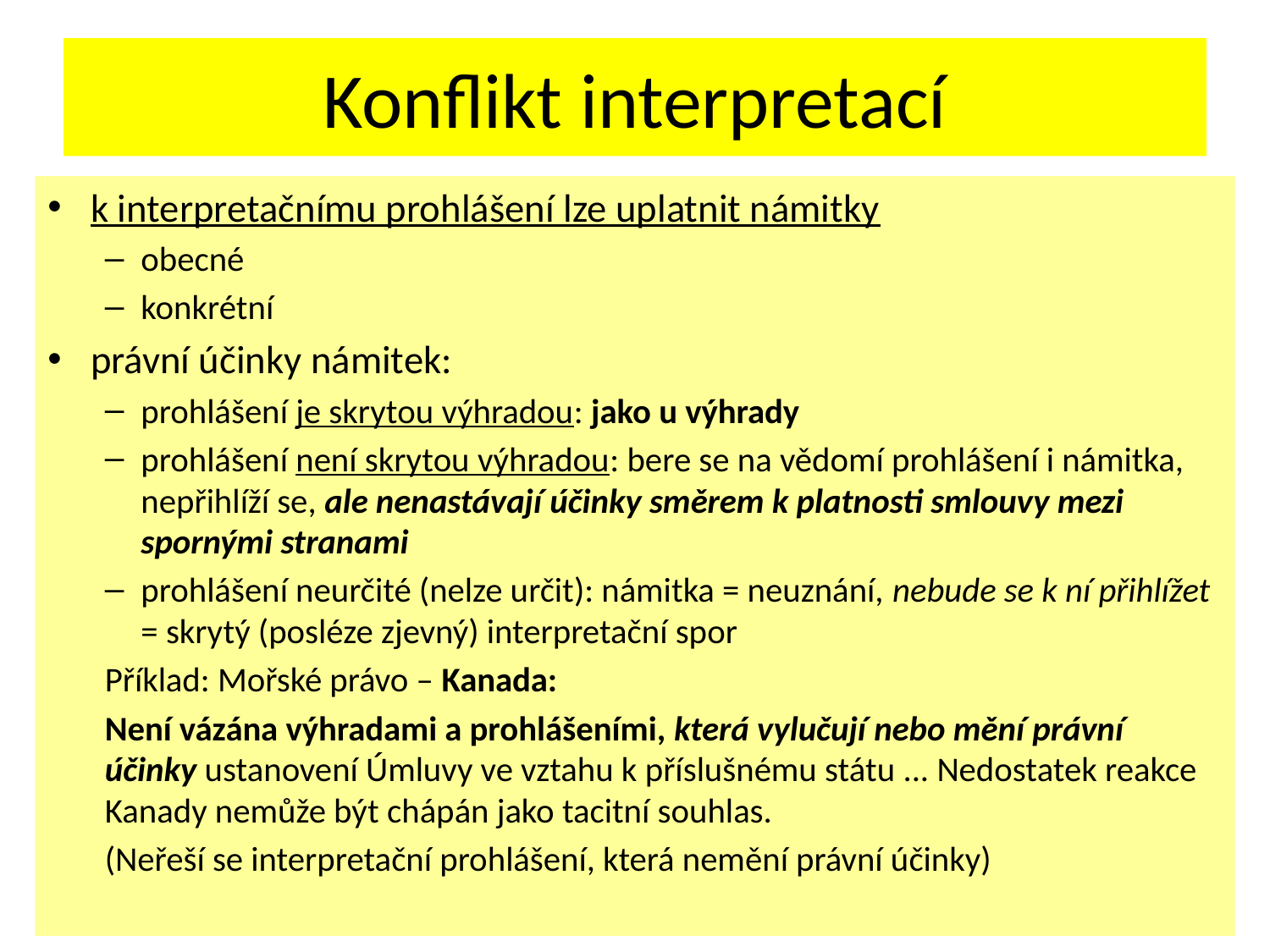

# Konflikt interpretací
k interpretačnímu prohlášení lze uplatnit námitky
obecné
konkrétní
právní účinky námitek:
prohlášení je skrytou výhradou: jako u výhrady
prohlášení není skrytou výhradou: bere se na vědomí prohlášení i námitka, nepřihlíží se, ale nenastávají účinky směrem k platnosti smlouvy mezi spornými stranami
prohlášení neurčité (nelze určit): námitka = neuznání, nebude se k ní přihlížet = skrytý (posléze zjevný) interpretační spor
Příklad: Mořské právo – Kanada:
	Není vázána výhradami a prohlášeními, která vylučují nebo mění právní účinky ustanovení Úmluvy ve vztahu k příslušnému státu ... Nedostatek reakce Kanady nemůže být chápán jako tacitní souhlas.
(Neřeší se interpretační prohlášení, která nemění právní účinky)